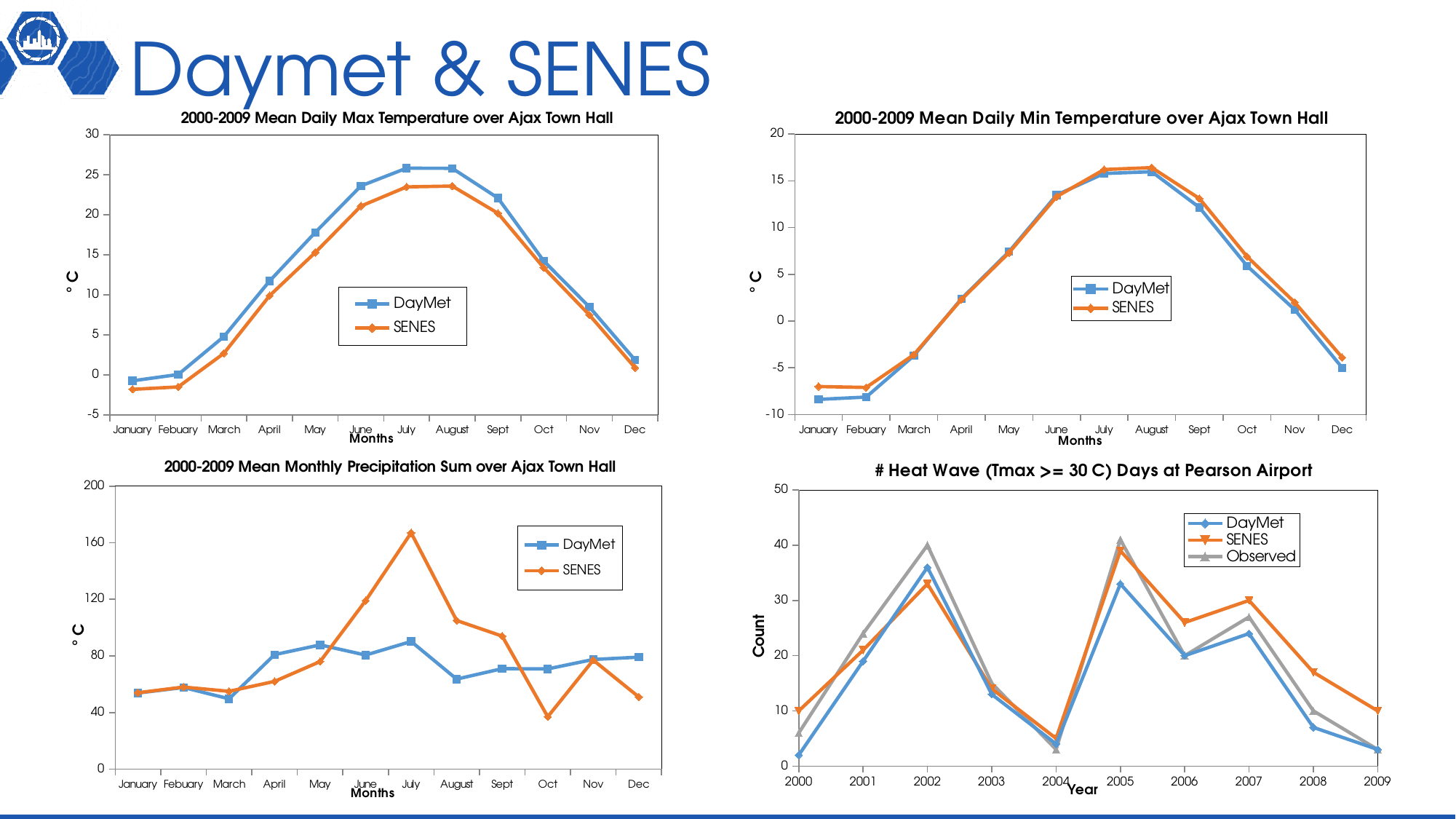

# Daymet & SENES

### Chart: 2000-2009 Mean Daily Min Temperature over Ajax Town Hall

| Category | DayMet | SENES |
|---|---|---|
| January | -8.374193548 | -7.0 |
| Febuary | -8.128571429 | -7.1 |
| March | -3.711290323 | -3.6 |
| April | 2.376666667 | 2.3 |
| May | 7.417741935 | 7.3 |
| June | 13.47833333 | 13.3 |
| July | 15.77419355 | 16.2 |
| August | 15.95967742 | 16.4 |
| Sept | 12.14333333 | 13.1 |
| Oct | 5.9 | 6.9 |
| Nov | 1.223333333 | 2.0 |
| Dec | -5.001612903 | -3.9 |

### Chart: 2000-2009 Mean Daily Max Temperature over Ajax Town Hall

| Category | DayMet | SENES |
|---|---|---|
| January | -0.7403225806 | -1.8 |
| Febuary | 0.05 | -1.5 |
| March | 4.793548387 | 2.7 |
| April | 11.74 | 9.9 |
| May | 17.80806452 | 15.3 |
| June | 23.62 | 21.1 |
| July | 25.83548387 | 23.5 |
| August | 25.81935484 | 23.6 |
| Sept | 22.105 | 20.2 |
| Oct | 14.2483871 | 13.4 |
| Nov | 8.496666667 | 7.5 |
| Dec | 1.874193548 | 0.9 |

### Chart: 2000-2009 Mean Monthly Precipitation Sum over Ajax Town Hall

| Category | DayMet | SENES |
|---|---|---|
| January | 53.8 | 54.0 |
| Febuary | 57.7 | 58.0 |
| March | 49.7 | 55.0 |
| April | 80.9 | 62.0 |
| May | 87.8 | 76.0 |
| June | 80.6 | 119.0 |
| July | 90.2 | 167.0 |
| August | 63.6 | 105.0 |
| Sept | 71.0 | 94.0 |
| Oct | 70.8 | 37.0 |
| Nov | 77.5 | 77.0 |
| Dec | 79.1 | 51.0 |

### Chart: # Heat Wave (Tmax >= 30 C) Days at Pearson Airport

| Category | DayMet | SENES | Observed |
|---|---|---|---|